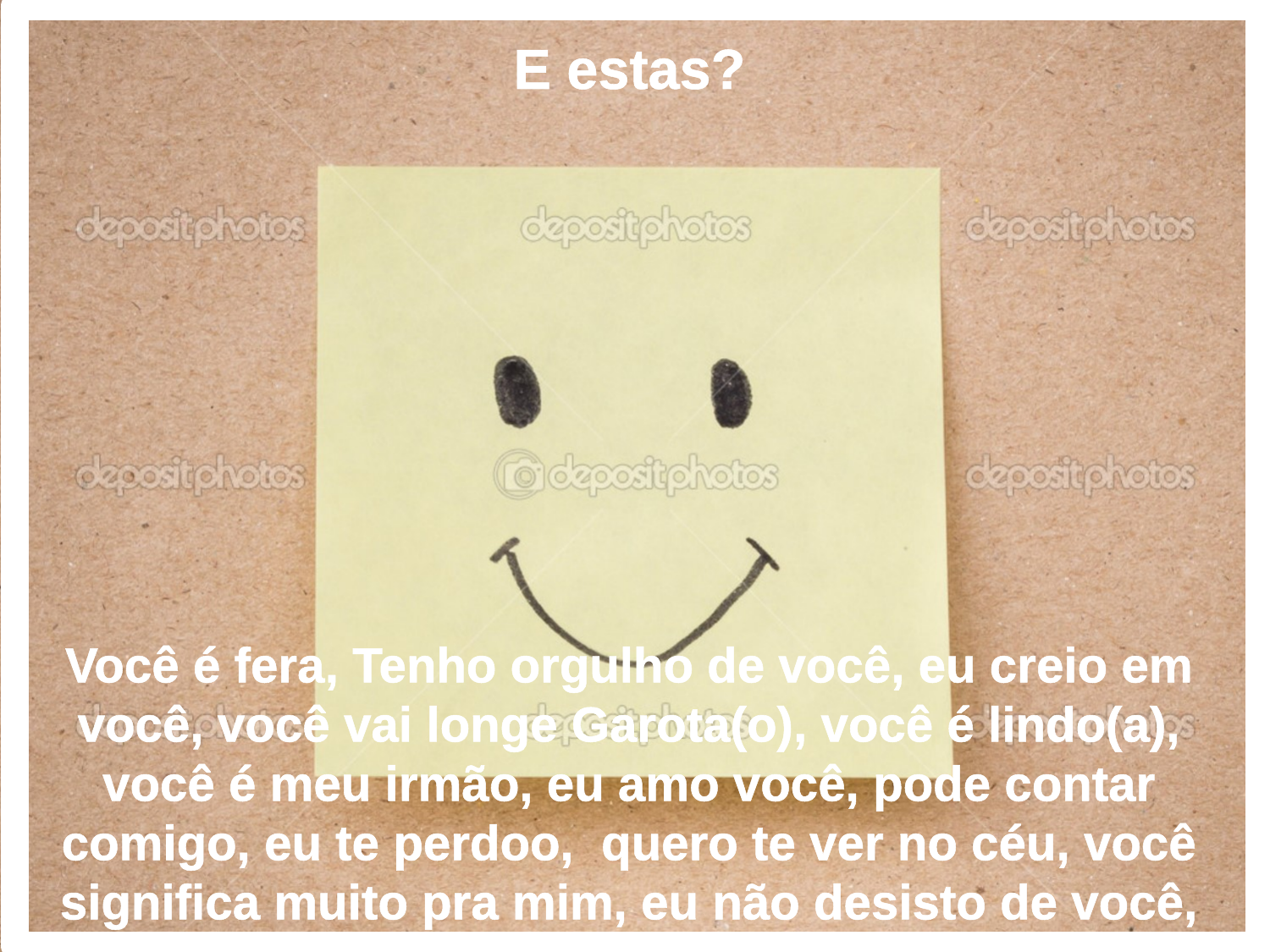

E estas?

Você é fera, Tenho orgulho de você, eu creio em você, você vai longe Garota(o), você é lindo(a), você é meu irmão, eu amo você, pode contar comigo, eu te perdoo,  quero te ver no céu, você significa muito pra mim, eu não desisto de você, você é o melhor